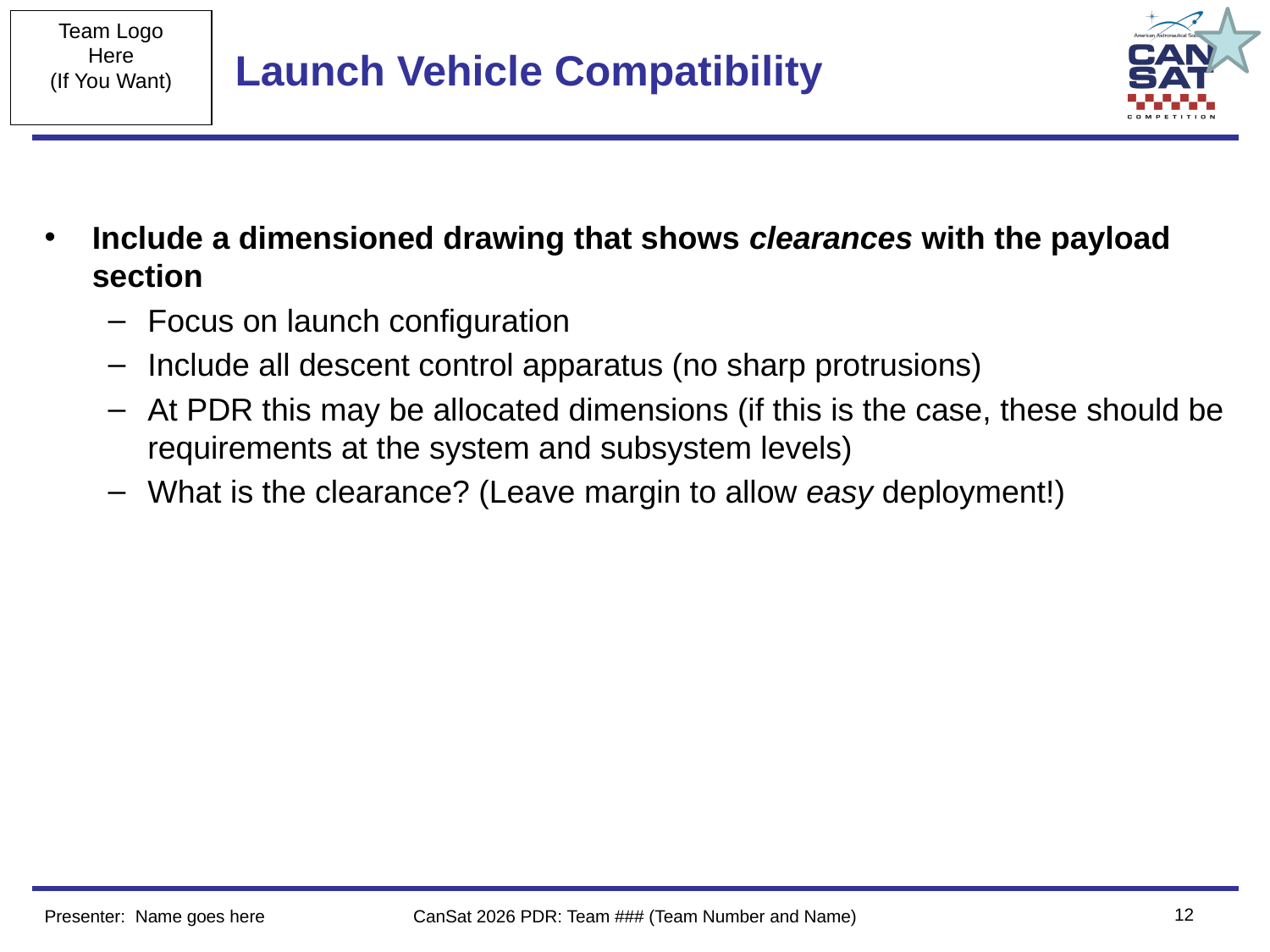

# Launch Vehicle Compatibility
Include a dimensioned drawing that shows clearances with the payload section
Focus on launch configuration
Include all descent control apparatus (no sharp protrusions)
At PDR this may be allocated dimensions (if this is the case, these should be requirements at the system and subsystem levels)
What is the clearance? (Leave margin to allow easy deployment!)

12
Presenter:  Name goes here
CanSat 2026 PDR: Team ### (Team Number and Name)